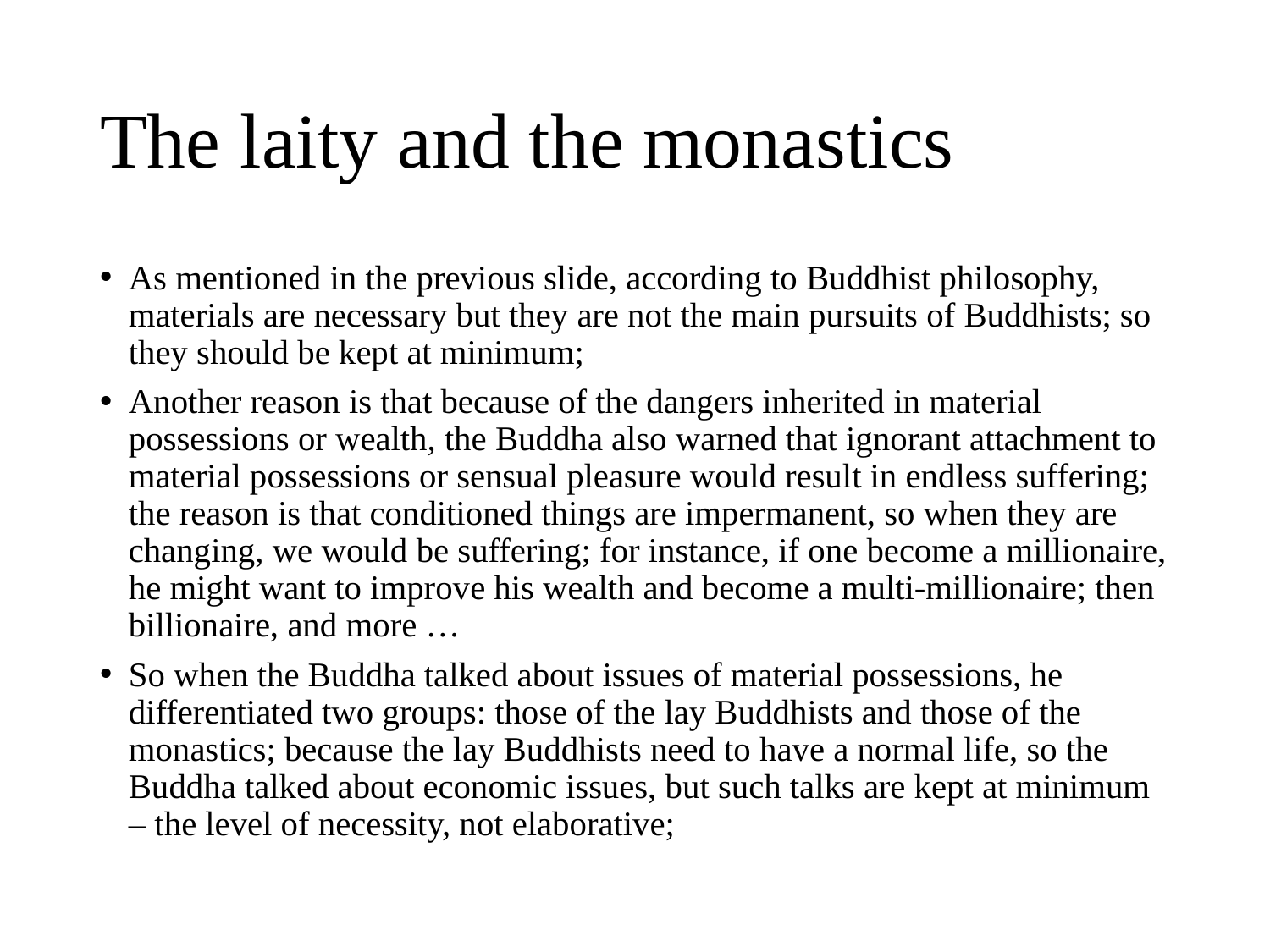

# The laity and the monastics
As mentioned in the previous slide, according to Buddhist philosophy, materials are necessary but they are not the main pursuits of Buddhists; so they should be kept at minimum;
Another reason is that because of the dangers inherited in material possessions or wealth, the Buddha also warned that ignorant attachment to material possessions or sensual pleasure would result in endless suffering; the reason is that conditioned things are impermanent, so when they are changing, we would be suffering; for instance, if one become a millionaire, he might want to improve his wealth and become a multi-millionaire; then billionaire, and more …
So when the Buddha talked about issues of material possessions, he differentiated two groups: those of the lay Buddhists and those of the monastics; because the lay Buddhists need to have a normal life, so the Buddha talked about economic issues, but such talks are kept at minimum – the level of necessity, not elaborative;